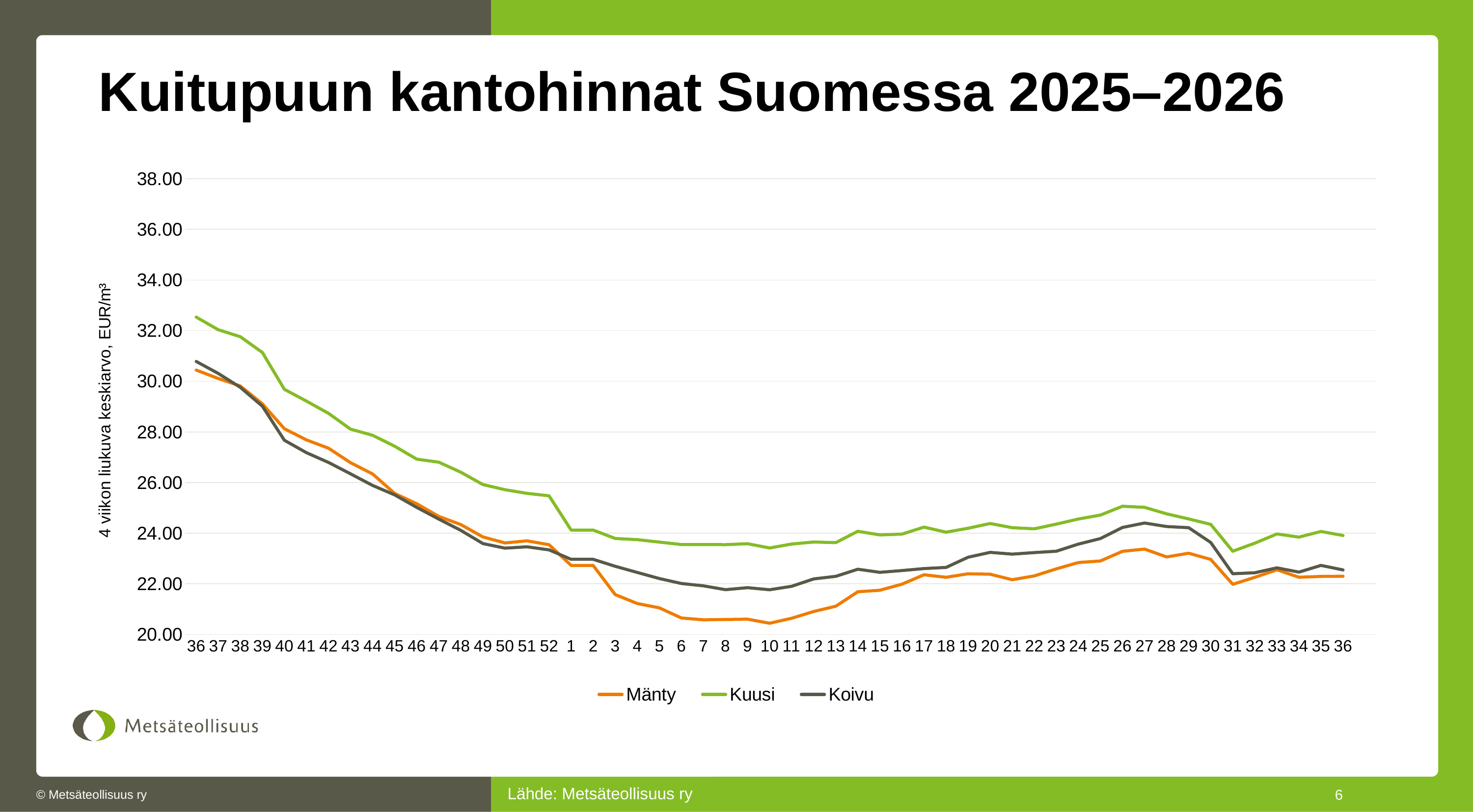

# Kuitupuun kantohinnat Suomessa 2025–2026

### Chart

| Category | Mänty | Kuusi | Koivu |
|---|---|---|---|
| 36 | 30.442294501782552 | 32.534635475397366 | 30.782189275625907 |
| 37 | 30.10849108936447 | 32.03471486931364 | 30.309085493530493 |
| 38 | 29.81411136447406 | 31.75866874118671 | 29.75957361574996 |
| 39 | 29.10754664892765 | 31.13666583137626 | 29.015077607901294 |
| 40 | 28.124593485467262 | 29.680473899599487 | 27.667732645171174 |
| 41 | 27.681850645276995 | 29.216042698040123 | 27.178168689882046 |
| 42 | 27.35523559525828 | 28.731326852479224 | 26.79166032742168 |
| 43 | 26.781298836997316 | 28.108074474338267 | 26.34131798270754 |
| 44 | 26.337189975877624 | 27.866165035483956 | 25.884004742185905 |
| 45 | 25.566475785127505 | 27.431497512183817 | 25.51082113802893 |
| 46 | 25.16178912920156 | 26.922085830997865 | 25.0168053186934 |
| 47 | 24.659692845003583 | 26.802472830598866 | 24.55440103014321 |
| 48 | 24.337947269848197 | 26.404724258543478 | 24.10936374186086 |
| 49 | 23.85011433445054 | 25.91942827228874 | 23.588462300370466 |
| 50 | 23.612828658060785 | 25.714989278001607 | 23.40721362105937 |
| 51 | 23.695661579191732 | 25.571238404910474 | 23.459218503062637 |
| 52 | 23.54308237669143 | 25.473539745734467 | 23.33877038595396 |
| 1 | 22.72412827923655 | 24.121184341592777 | 22.965659732957715 |
| 2 | 22.72412827923655 | 24.121184341592777 | 22.965659732957715 |
| 3 | 21.571304621205503 | 23.78979282257599 | 22.690647704200302 |
| 4 | 21.220060030409048 | 23.74218783143158 | 22.447548729876864 |
| 5 | 21.049473410591485 | 23.64623601874479 | 22.207333954141564 |
| 6 | 20.648346672422928 | 23.55051290618246 | 22.010853266974557 |
| 7 | 20.576834763688527 | 23.550413803873504 | 21.91817910309221 |
| 8 | 20.589899128245197 | 23.54609421600767 | 21.767828880109214 |
| 9 | 20.601407927464216 | 23.582740992317408 | 21.846736718966632 |
| 10 | 20.4414070278492 | 23.41410409902295 | 21.763446888266483 |
| 11 | 20.638821757760038 | 23.569359773627323 | 21.90023918113729 |
| 12 | 20.905227942162483 | 23.64883694422109 | 22.19263045840914 |
| 13 | 21.11348266640868 | 23.626102570045518 | 22.29431272618216 |
| 14 | 21.685123178026046 | 24.07302752306984 | 22.574487407694225 |
| 15 | 21.7447916440801 | 23.929433768413354 | 22.451999021378313 |
| 16 | 21.983765615607133 | 23.961638649670064 | 22.522511454586443 |
| 17 | 22.35625363967723 | 24.23782770281814 | 22.60084638080268 |
| 18 | 22.25664730924834 | 24.03800561764909 | 22.645921162678665 |
| 19 | 22.39432725154689 | 24.19378678101 | 23.048601972712035 |
| 20 | 22.377358426679006 | 24.38062887234037 | 23.240829808933086 |
| 21 | 22.159901670837613 | 24.215579880947228 | 23.171325616079123 |
| 22 | 22.311311674458732 | 24.170590220850233 | 23.23211286667945 |
| 23 | 22.588180645015143 | 24.356206014309862 | 23.285591639527386 |
| 24 | 22.839358853070507 | 24.557862001939398 | 23.567551343416245 |
| 25 | 22.900852141336216 | 24.713816563864523 | 23.78645066189057 |
| 26 | 23.282441392523964 | 25.061220085670314 | 24.22479568911077 |
| 27 | 23.37021424337299 | 25.018839899216452 | 24.40036486686446 |
| 28 | 23.059992458501156 | 24.762493953164434 | 24.261764264830806 |
| 29 | 23.20709622689459 | 24.56092341903025 | 24.21599027079986 |
| 30 | 22.962576351220545 | 24.34573340446712 | 23.631740423506443 |
| 31 | 21.97949052711731 | 23.285731097996294 | 22.395832287315827 |
| 32 | 22.255695277594455 | 23.60402775387164 | 22.435565758651297 |
| 33 | 22.552436218065704 | 23.966850965902157 | 22.629613770729023 |
| 34 | 22.25865007869507 | 23.84365880071086 | 22.460972021262947 |
| 35 | 22.290574566026148 | 24.06696856077423 | 22.72519678070149 |
| 36 | 22.297103655664 | 23.90639243592233 | 22.54672953648134 |
|  | None | None | None |
Lähde: Metsäteollisuus ry
6